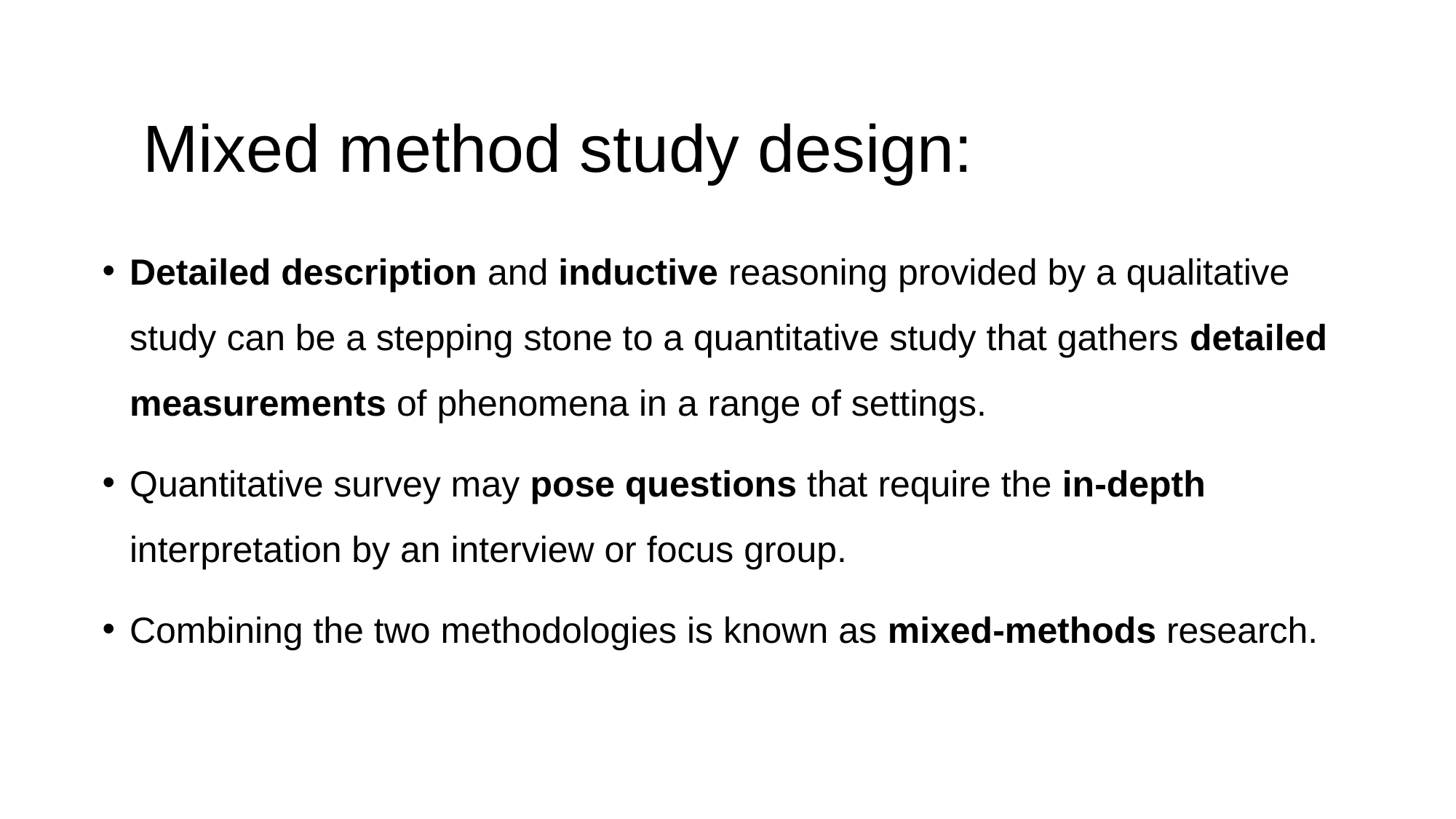

# Mixed method study design:
Detailed description and inductive reasoning provided by a qualitative study can be a stepping stone to a quantitative study that gathers detailed measurements of phenomena in a range of settings.
Quantitative survey may pose questions that require the in-depth interpretation by an interview or focus group.
Combining the two methodologies is known as mixed-methods research.